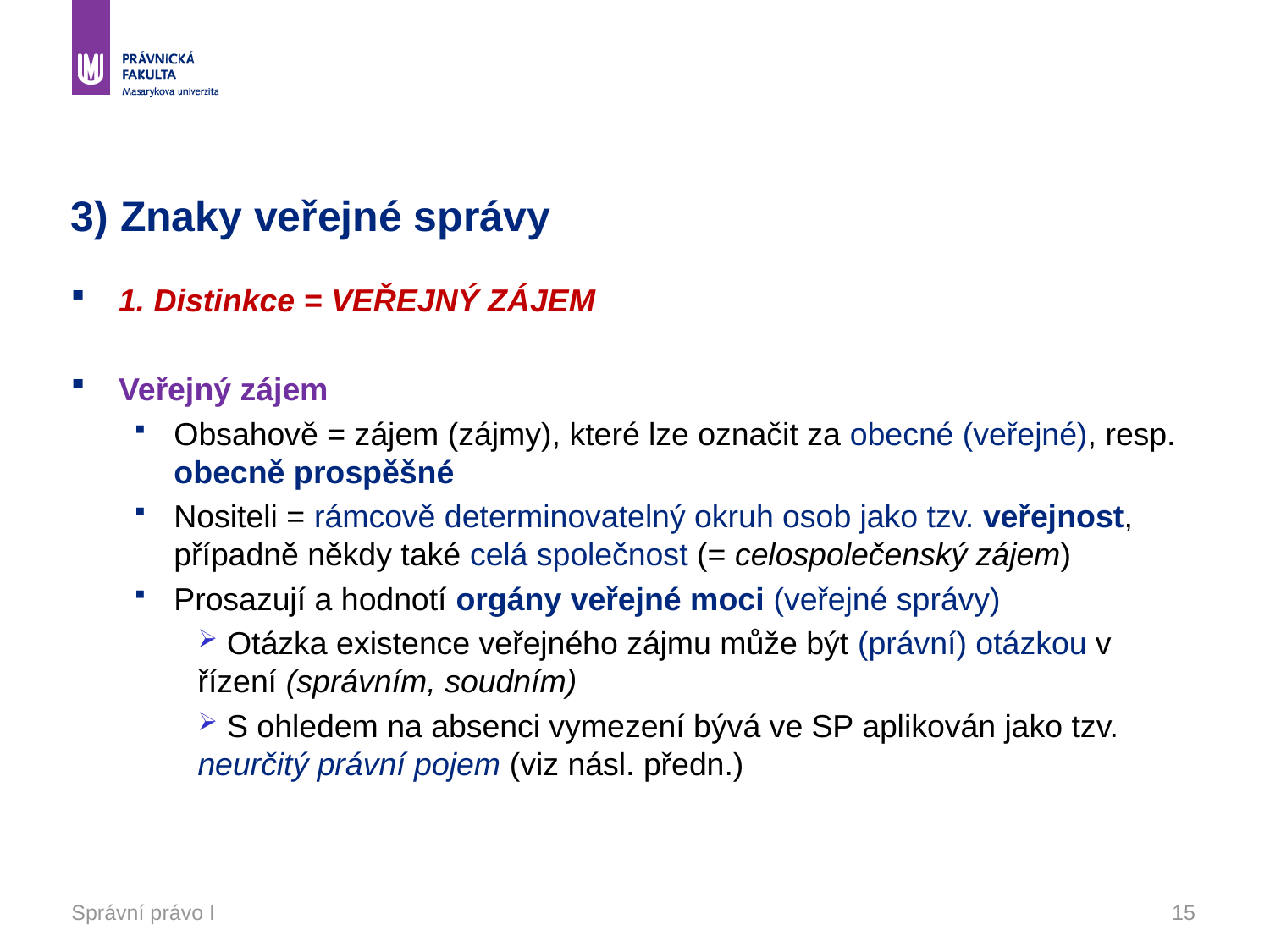

# 3) Znaky veřejné správy
1. Distinkce = VEŘEJNÝ ZÁJEM

Veřejný zájem
Obsahově = zájem (zájmy), které lze označit za obecné (veřejné), resp. obecně prospěšné
Nositeli = rámcově determinovatelný okruh osob jako tzv. veřejnost, případně někdy také celá společnost (= celospolečenský zájem)
Prosazují a hodnotí orgány veřejné moci (veřejné správy)
 Otázka existence veřejného zájmu může být (právní) otázkou v řízení (správním, soudním)
 S ohledem na absenci vymezení bývá ve SP aplikován jako tzv. neurčitý právní pojem (viz násl. předn.)

Správní právo I
15